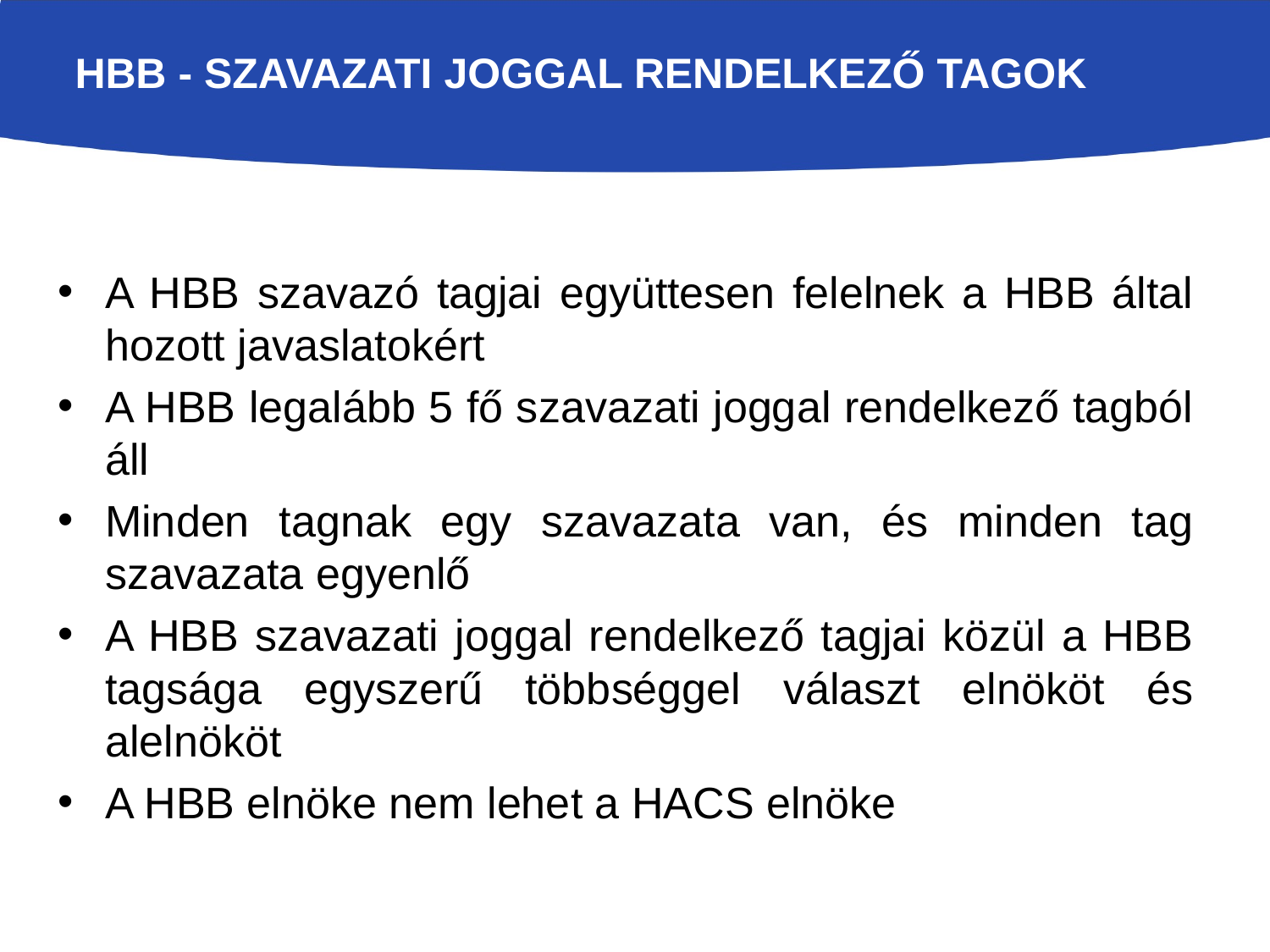

# HBB - szavazati joggal rendelkező tagok

A HBB szavazó tagjai együttesen felelnek a HBB által hozott javaslatokért
A HBB legalább 5 fő szavazati joggal rendelkező tagból áll
Minden tagnak egy szavazata van, és minden tag szavazata egyenlő
A HBB szavazati joggal rendelkező tagjai közül a HBB tagsága egyszerű többséggel választ elnököt és alelnököt
A HBB elnöke nem lehet a HACS elnöke